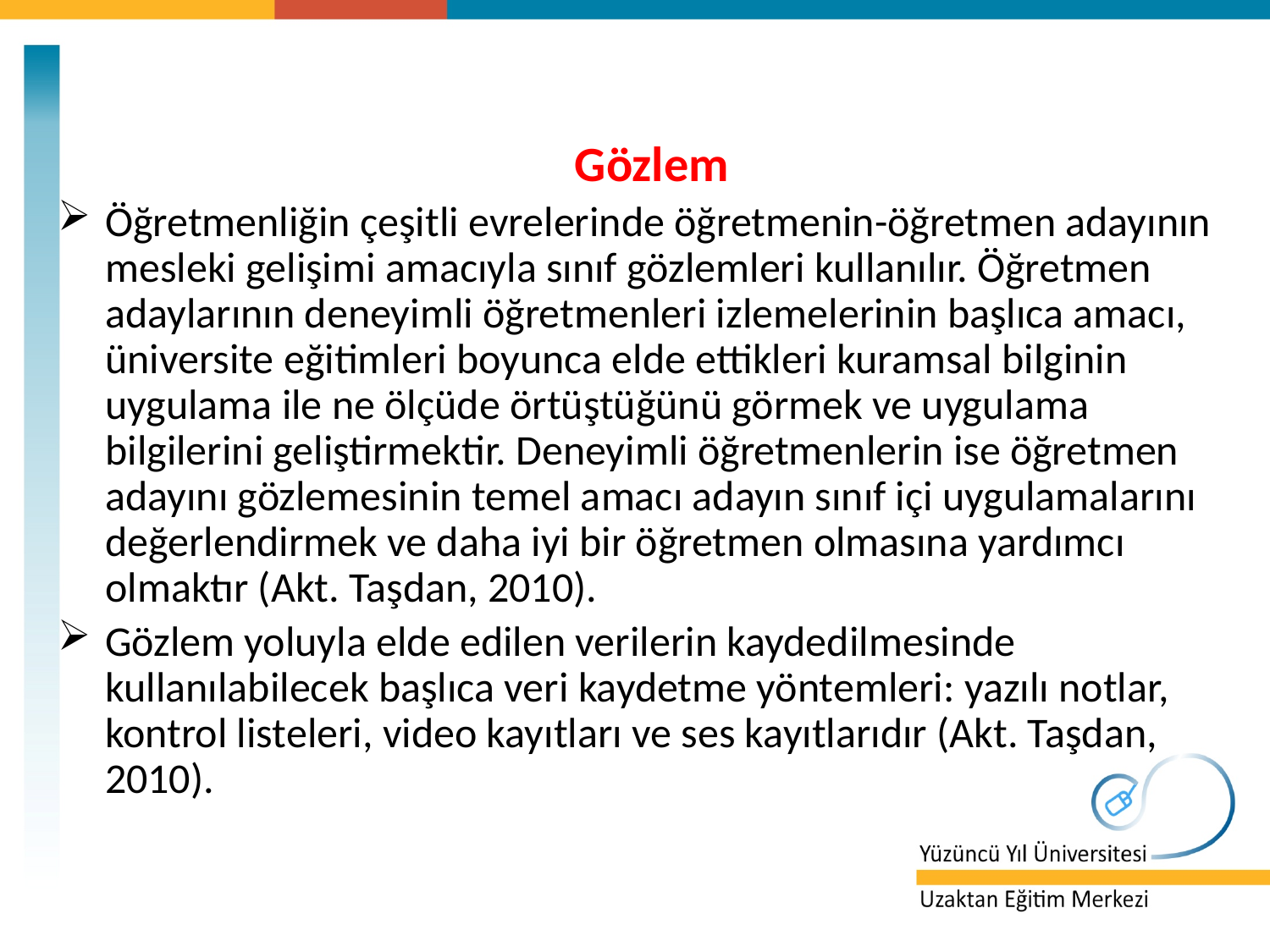

Gözlem
Öğretmenliğin çeşitli evrelerinde öğretmenin-öğretmen adayının mesleki gelişimi amacıyla sınıf gözlemleri kullanılır. Öğretmen adaylarının deneyimli öğretmenleri izlemelerinin başlıca amacı, üniversite eğitimleri boyunca elde ettikleri kuramsal bilginin uygulama ile ne ölçüde örtüştüğünü görmek ve uygulama bilgilerini geliştirmektir. Deneyimli öğretmenlerin ise öğretmen adayını gözlemesinin temel amacı adayın sınıf içi uygulamalarını değerlendirmek ve daha iyi bir öğretmen olmasına yardımcı olmaktır (Akt. Taşdan, 2010).
Gözlem yoluyla elde edilen verilerin kaydedilmesinde kullanılabilecek başlıca veri kaydetme yöntemleri: yazılı notlar, kontrol listeleri, video kayıtları ve ses kayıtlarıdır (Akt. Taşdan, 2010).